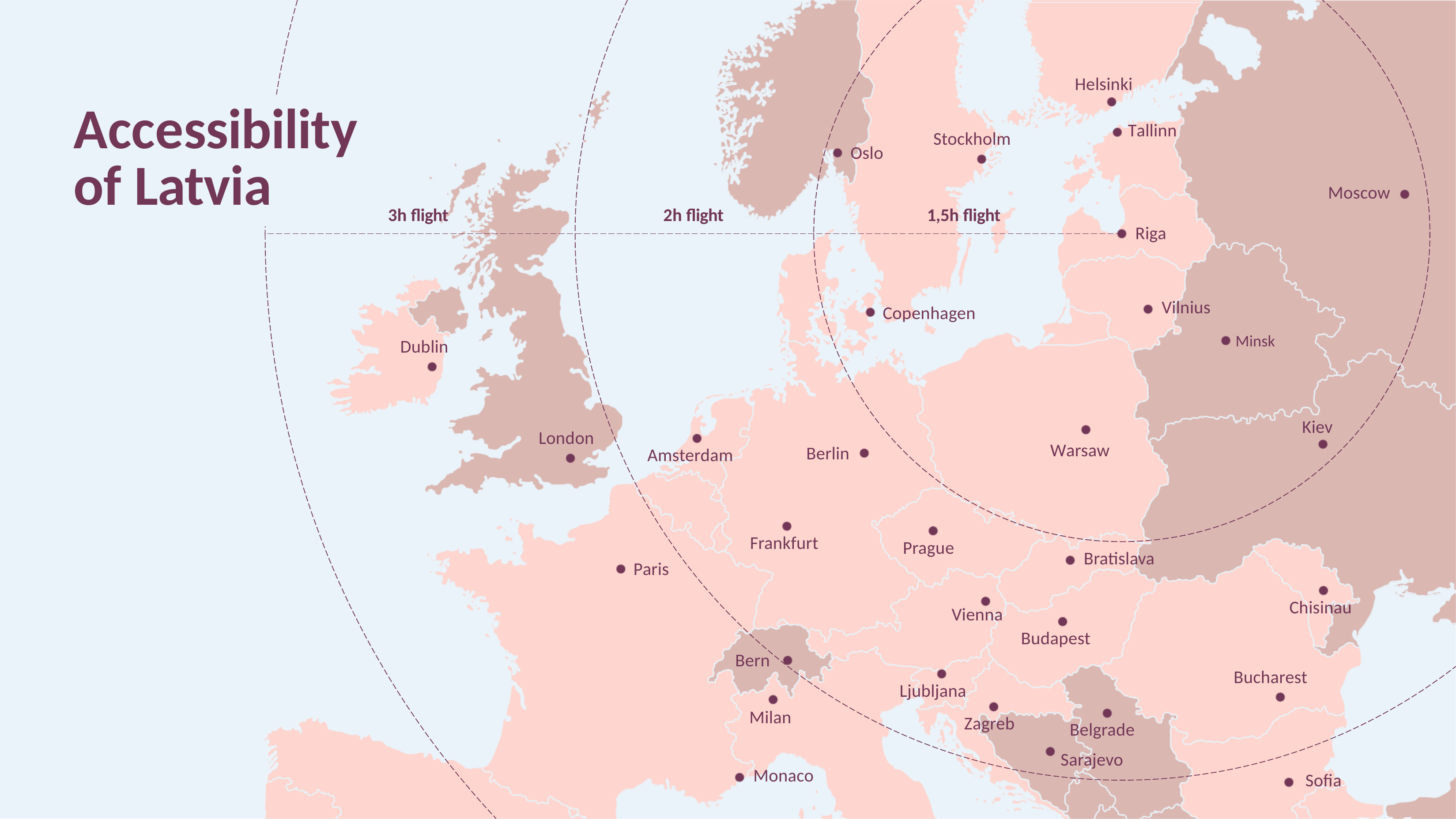

# Helsinki
Accessibility  of Latvia
Tallinn
Stockholm
Oslo
Moscow
3h flight
2h flight
1,5h flight
Riga
Vilnius
Copenhagen
Minsk
Dublin
Europe
Less than 3 hours away from  the majority of European  capitals
Kiev
London
Warsaw
Berlin
Amsterdam
Frankfurt
Prague
Bratislava
Paris
Chisinau
Vienna
Budapest
Bern
Bucharest
Ljubljana
Zagreb
Milan
Belgrade  Sarajevo
Monaco
Sofia